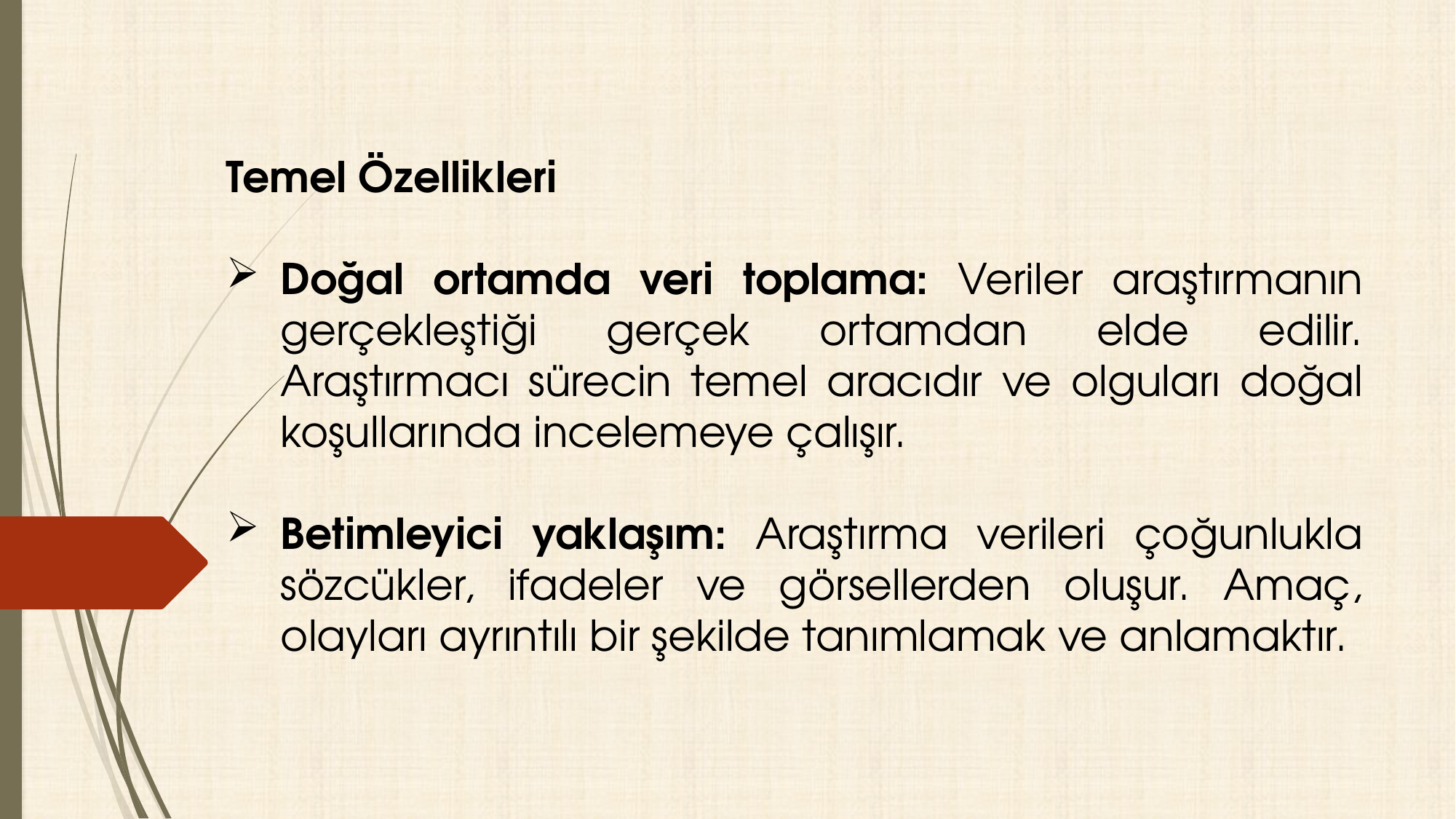

Temel Özellikleri

Doğal ortamda veri toplama: Veriler araştırmanın gerçekleştiği gerçek ortamdan elde edilir. Araştırmacı sürecin temel aracıdır ve olguları doğal koşullarında incelemeye çalışır.

Betimleyici yaklaşım: Araştırma verileri çoğunlukla sözcükler, ifadeler ve görsellerden oluşur. Amaç, olayları ayrıntılı bir şekilde tanımlamak ve anlamaktır.